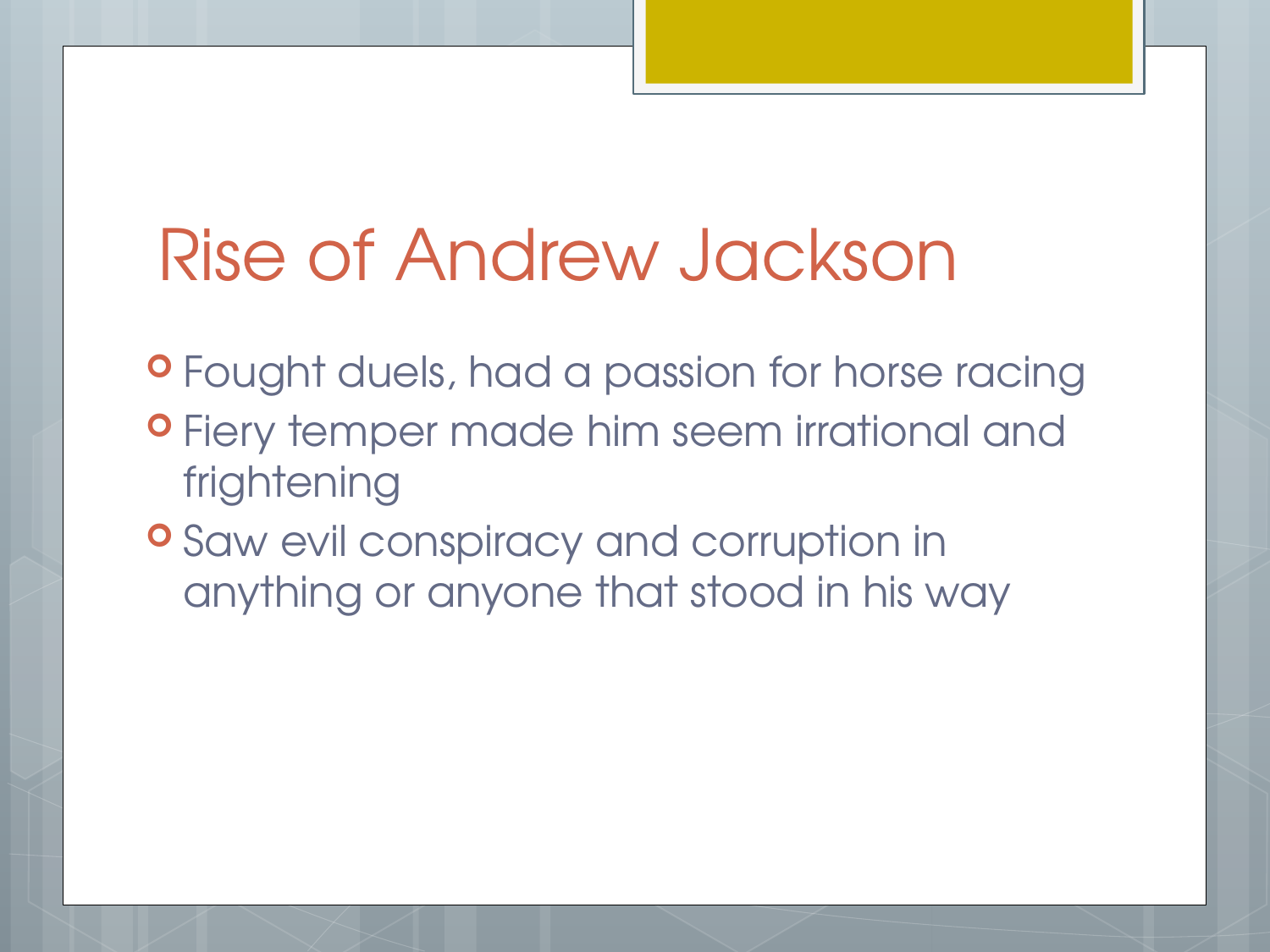

# Rise of Andrew Jackson
Fought duels, had a passion for horse racing
Fiery temper made him seem irrational and frightening
Saw evil conspiracy and corruption in anything or anyone that stood in his way